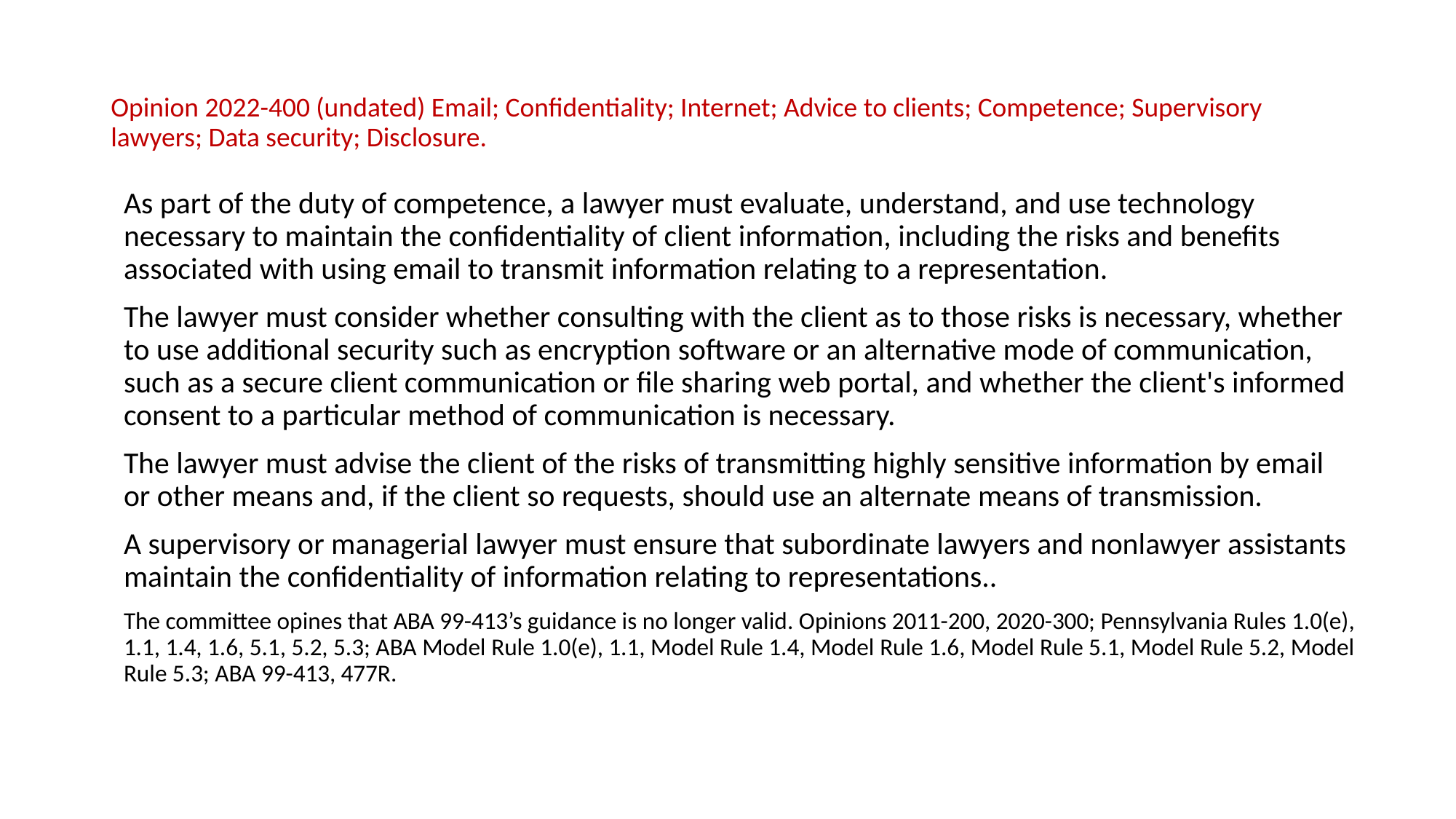

# Opinion 2022-400 (undated) Email; Confidentiality; Internet; Advice to clients; Competence; Supervisory lawyers; Data security; Disclosure.
As part of the duty of competence, a lawyer must evaluate, understand, and use technology necessary to maintain the confidentiality of client information, including the risks and benefits associated with using email to transmit information relating to a representation.
The lawyer must consider whether consulting with the client as to those risks is necessary, whether to use additional security such as encryption software or an alternative mode of communication, such as a secure client communication or file sharing web portal, and whether the client's informed consent to a particular method of communication is necessary.
The lawyer must advise the client of the risks of transmitting highly sensitive information by email or other means and, if the client so requests, should use an alternate means of transmission.
A supervisory or managerial lawyer must ensure that subordinate lawyers and nonlawyer assistants maintain the confidentiality of information relating to representations..
The committee opines that ABA 99-413’s guidance is no longer valid. Opinions 2011-200, 2020-300; Pennsylvania Rules 1.0(e), 1.1, 1.4, 1.6, 5.1, 5.2, 5.3; ABA Model Rule 1.0(e), 1.1, Model Rule 1.4, Model Rule 1.6, Model Rule 5.1, Model Rule 5.2, Model Rule 5.3; ABA 99-413, 477R.